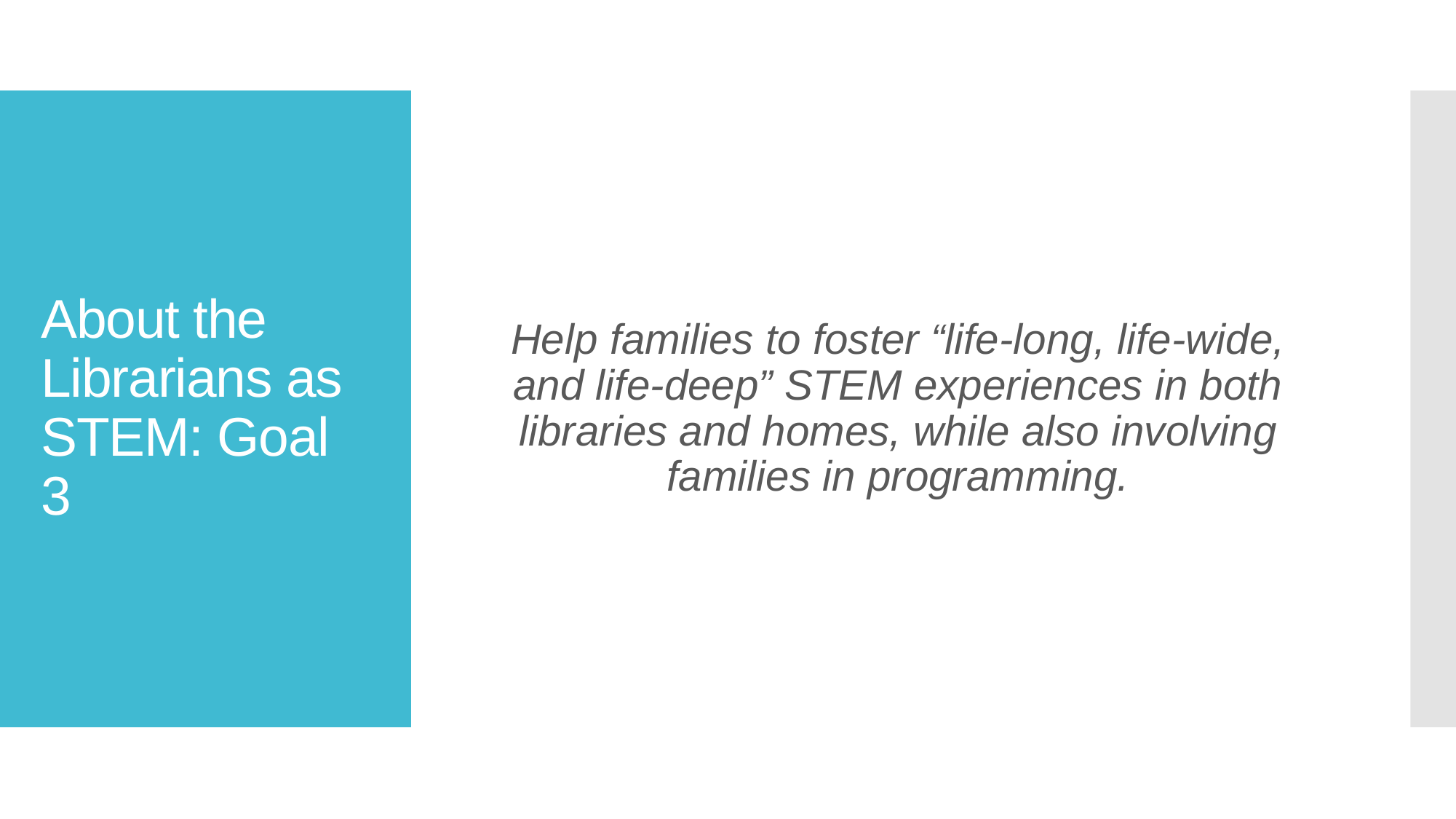

Help families to foster “life-long, life-wide, and life-deep” STEM experiences in both libraries and homes, while also involving families in programming.
# About the Librarians as STEM: Goal 3